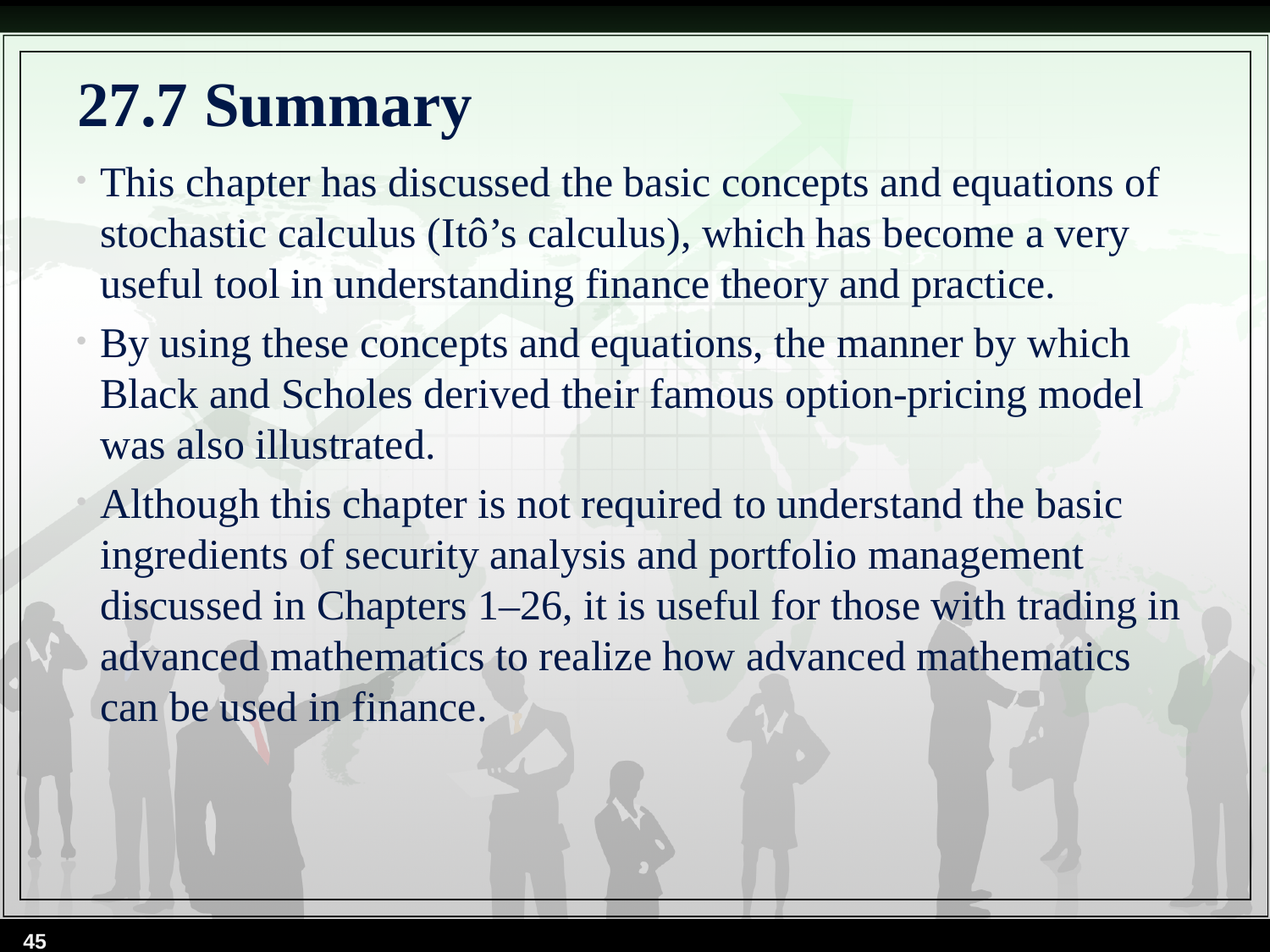

# 27.7 Summary
This chapter has discussed the basic concepts and equations of stochastic calculus (Itô’s calculus), which has become a very useful tool in understanding finance theory and practice.
By using these concepts and equations, the manner by which Black and Scholes derived their famous option-pricing model was also illustrated.
Although this chapter is not required to understand the basic ingredients of security analysis and portfolio management discussed in Chapters 1–26, it is useful for those with trading in advanced mathematics to realize how advanced mathematics can be used in finance.
45